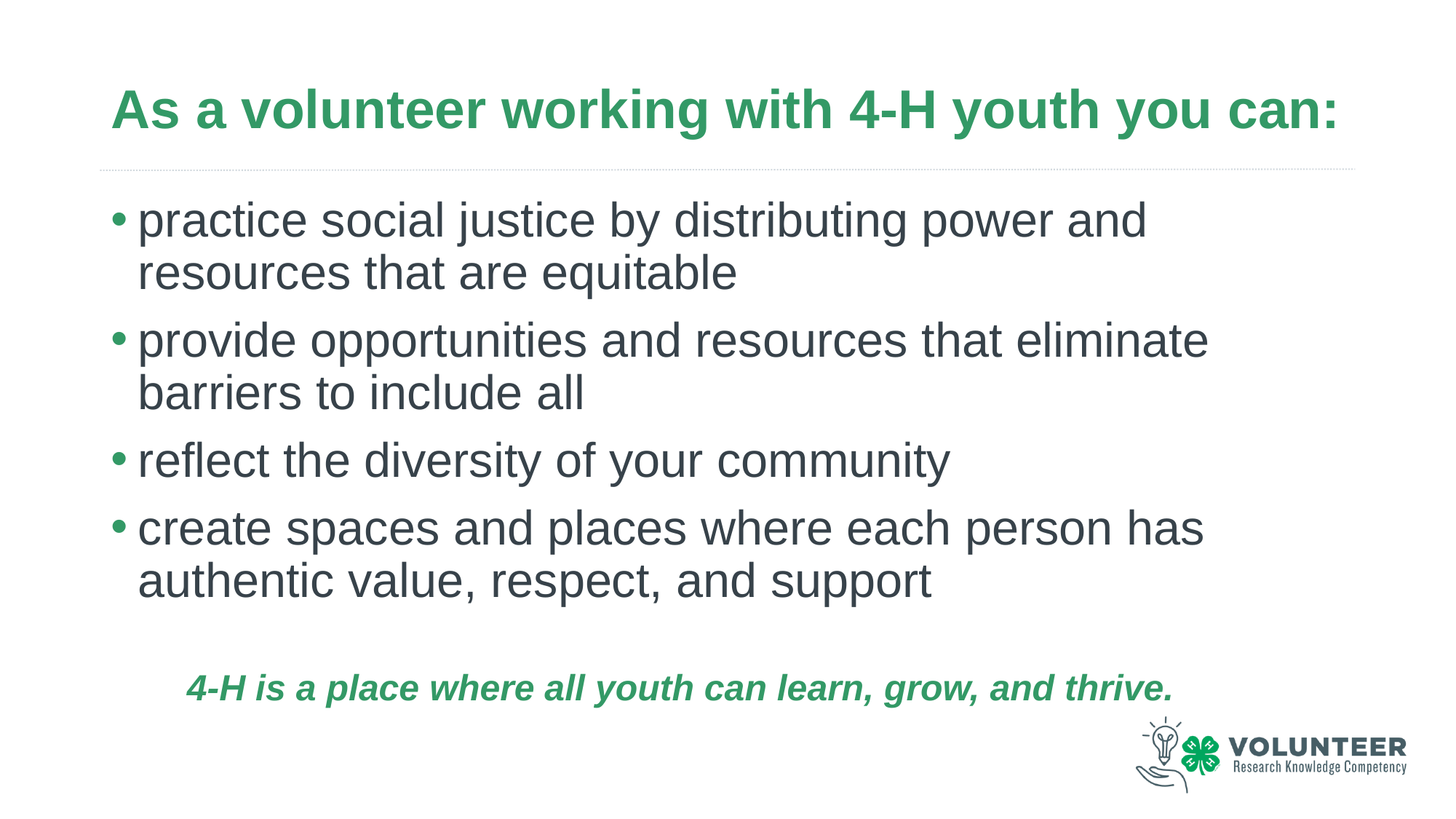

# As a volunteer working with 4-H youth you can:
practice social justice by distributing power and resources that are equitable
provide opportunities and resources that eliminate barriers to include all
reflect the diversity of your community
create spaces and places where each person has authentic value, respect, and support

4-H is a place where all youth can learn, grow, and thrive.